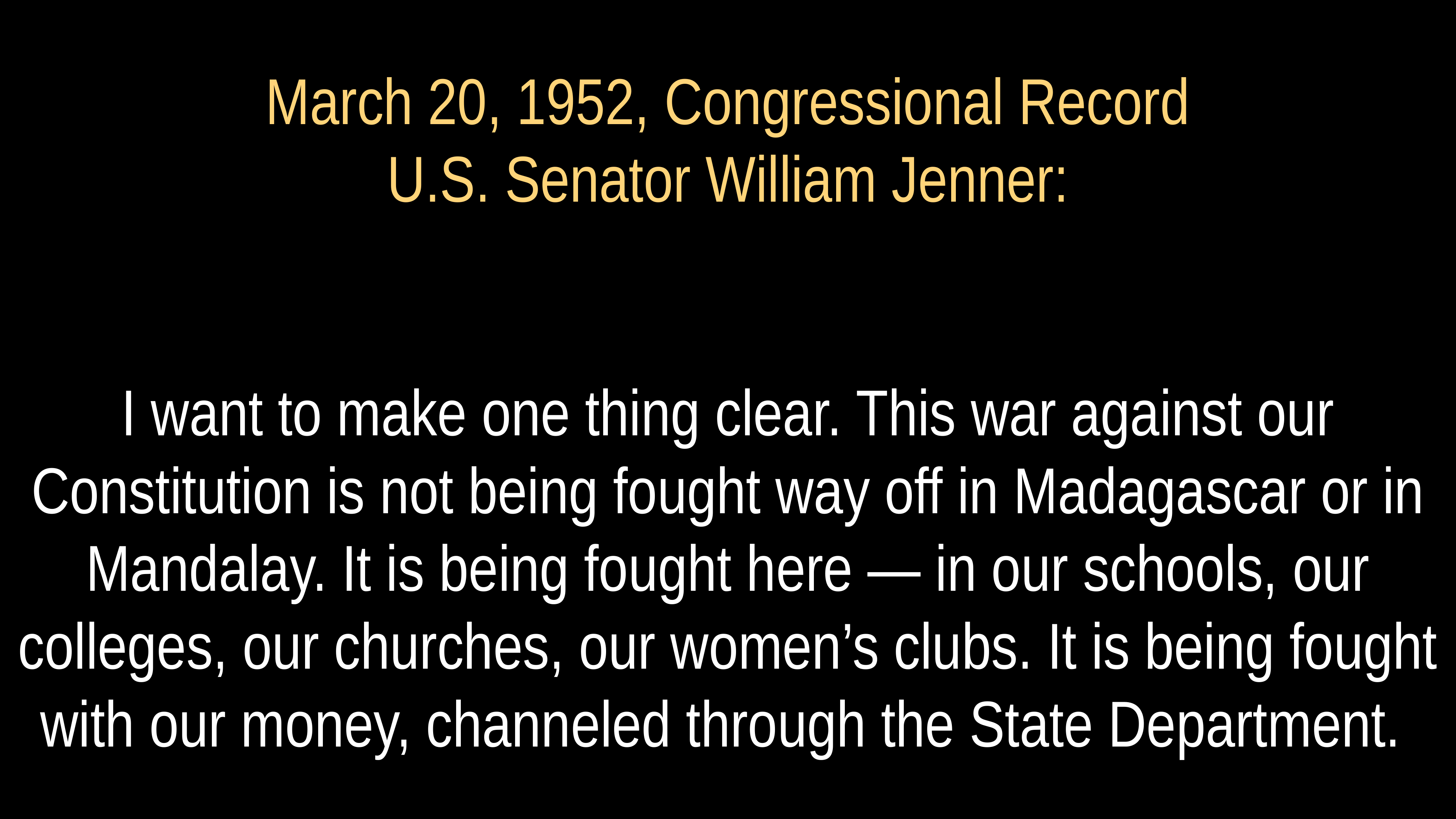

# March 20, 1952, Congressional Record U.S. Senator William Jenner:

I want to make one thing clear. This war against our Constitution is not being fought way off in Madagascar or in Mandalay. It is being fought here — in our schools, our colleges, our churches, our women’s clubs. It is being fought with our money, channeled through the State Department.